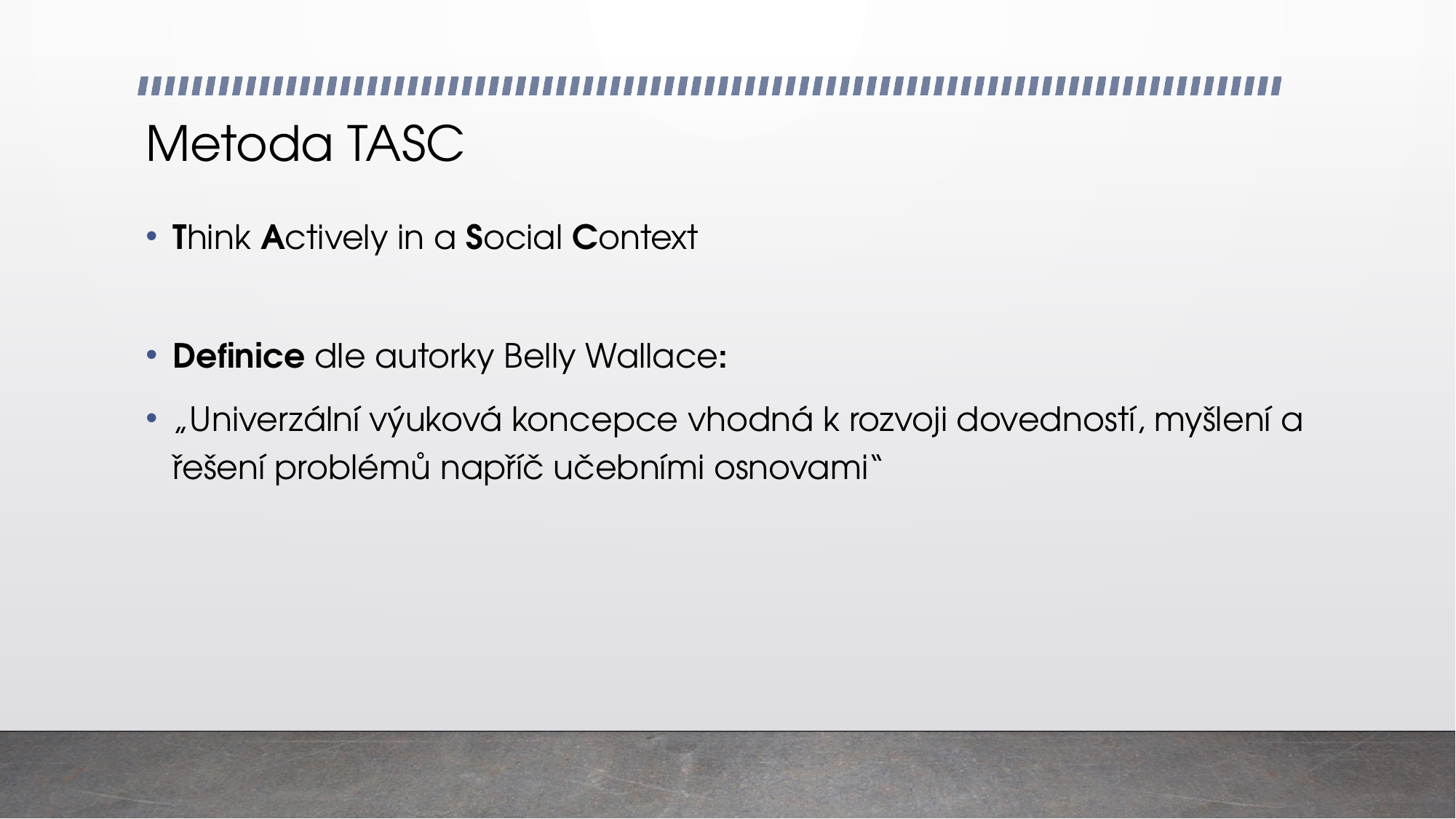

# Metoda TASC
Think Actively in a Social Context

Definice dle autorky Belly Wallace:
„Univerzální výuková koncepce vhodná k rozvoji dovedností, myšlení a řešení problémů napříč učebními osnovami“